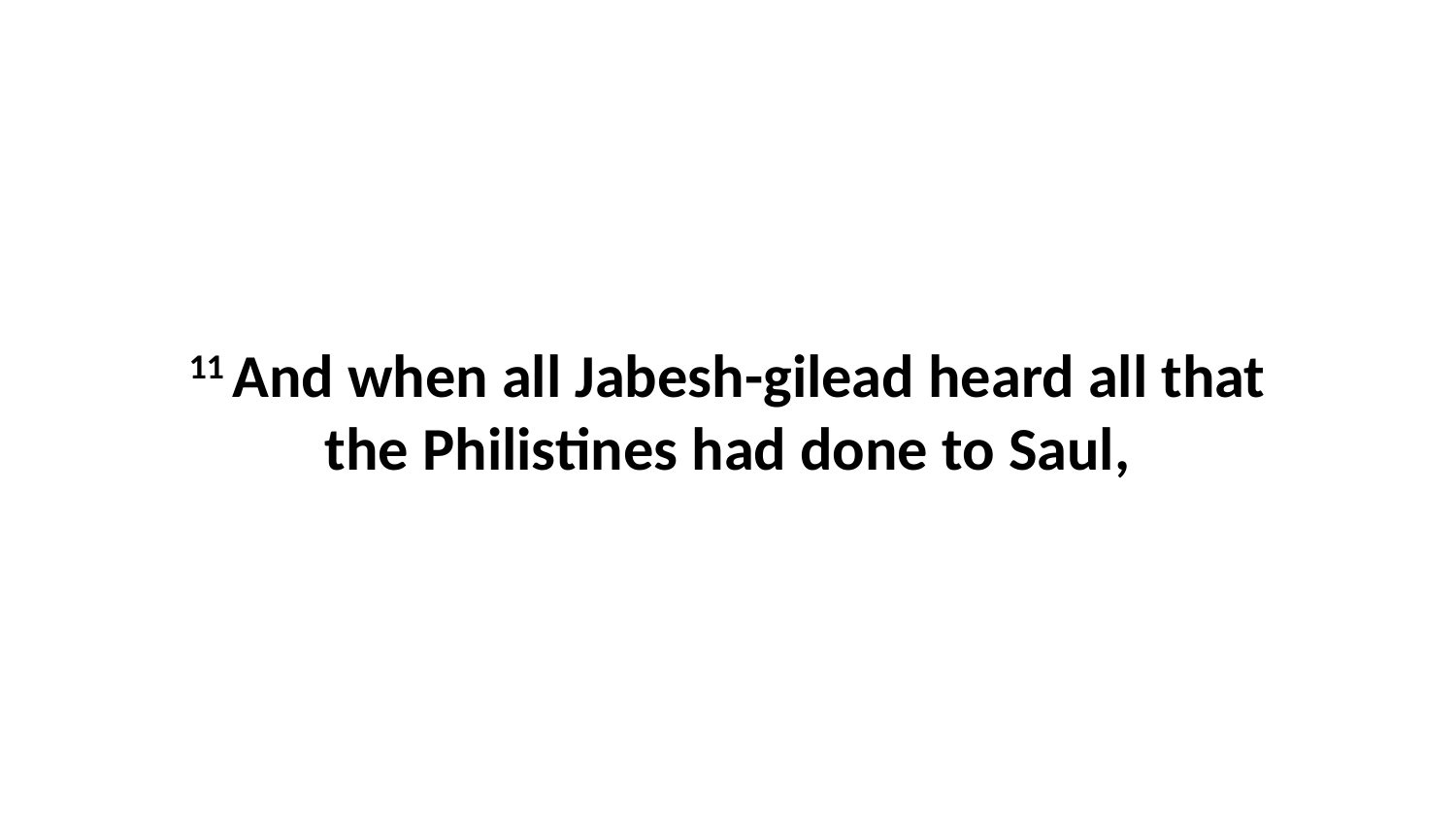

11 And when all Jabesh-gilead heard all that the Philistines had done to Saul,